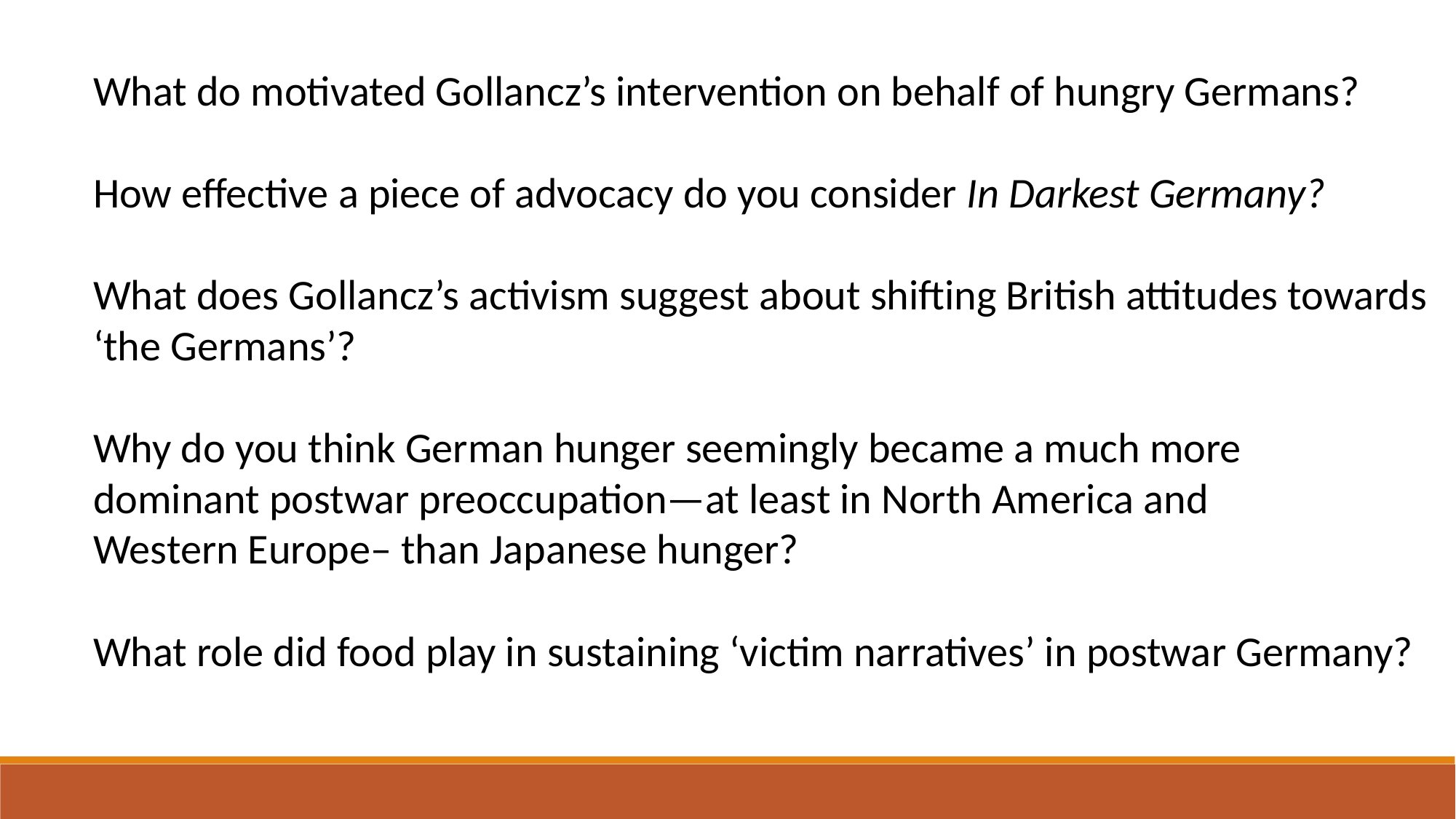

What do motivated Gollancz’s intervention on behalf of hungry Germans?

How effective a piece of advocacy do you consider In Darkest Germany?

What does Gollancz’s activism suggest about shifting British attitudes towards
‘the Germans’?

Why do you think German hunger seemingly became a much more
dominant postwar preoccupation—at least in North America and
Western Europe– than Japanese hunger?

What role did food play in sustaining ‘victim narratives’ in postwar Germany?